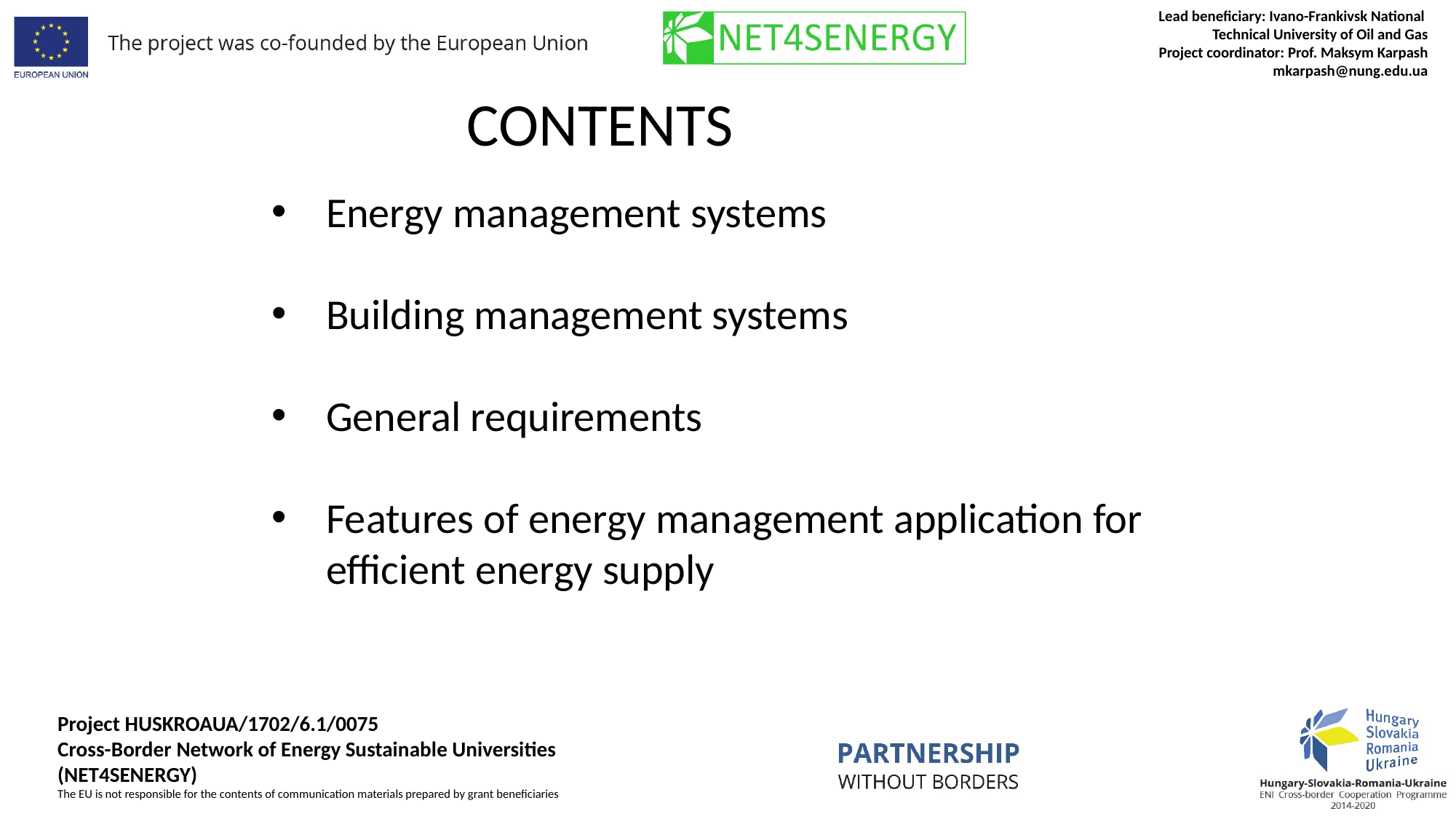

CONTENTS
Energy management systems

Building management systems
General requirements

Features of energy management application for efficient energy supply
#